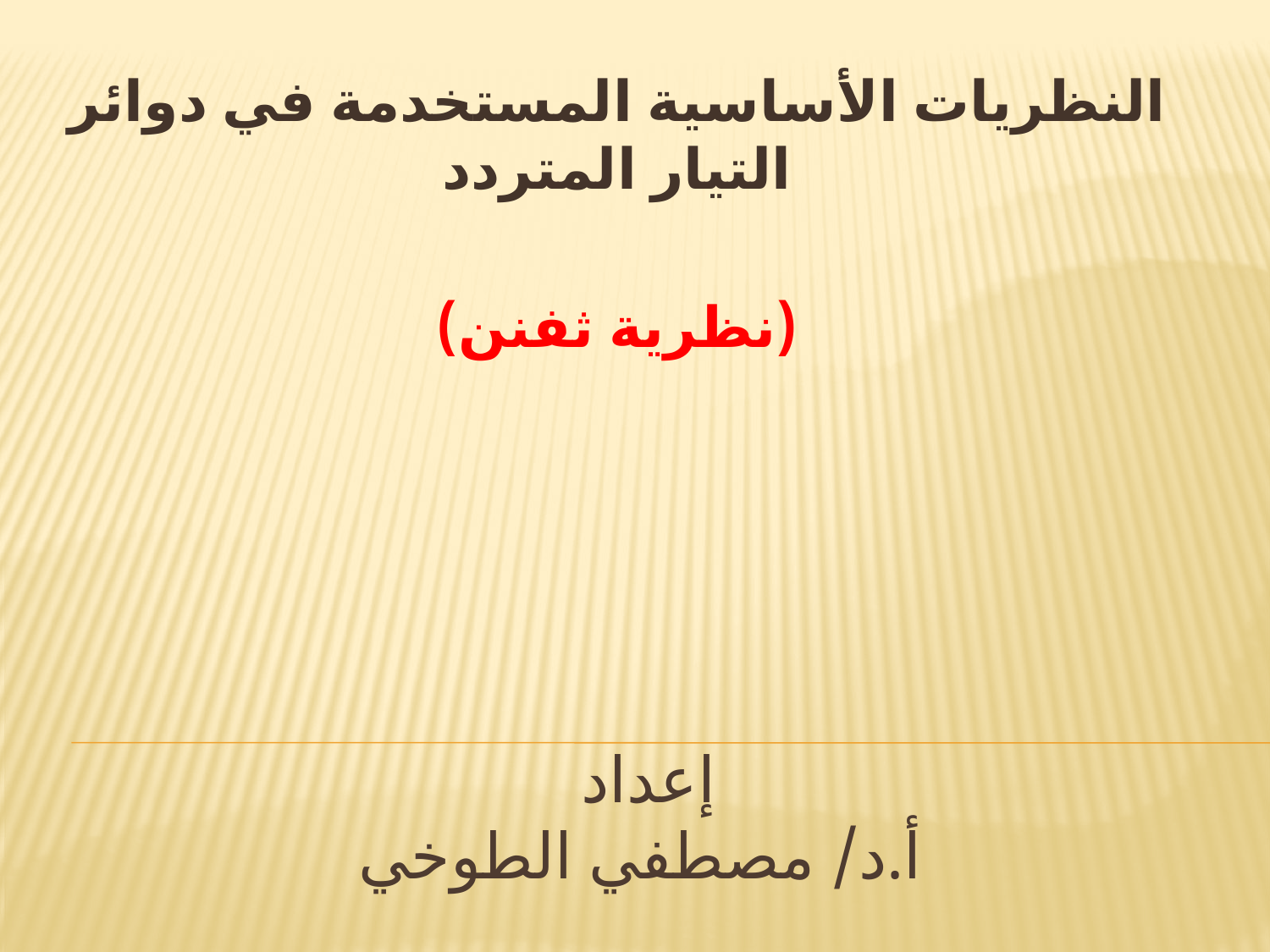

النظريات الأساسية المستخدمة في دوائر التيار المتردد

(نظرية ثفنن)
# إعداد أ.د/ مصطفي الطوخي